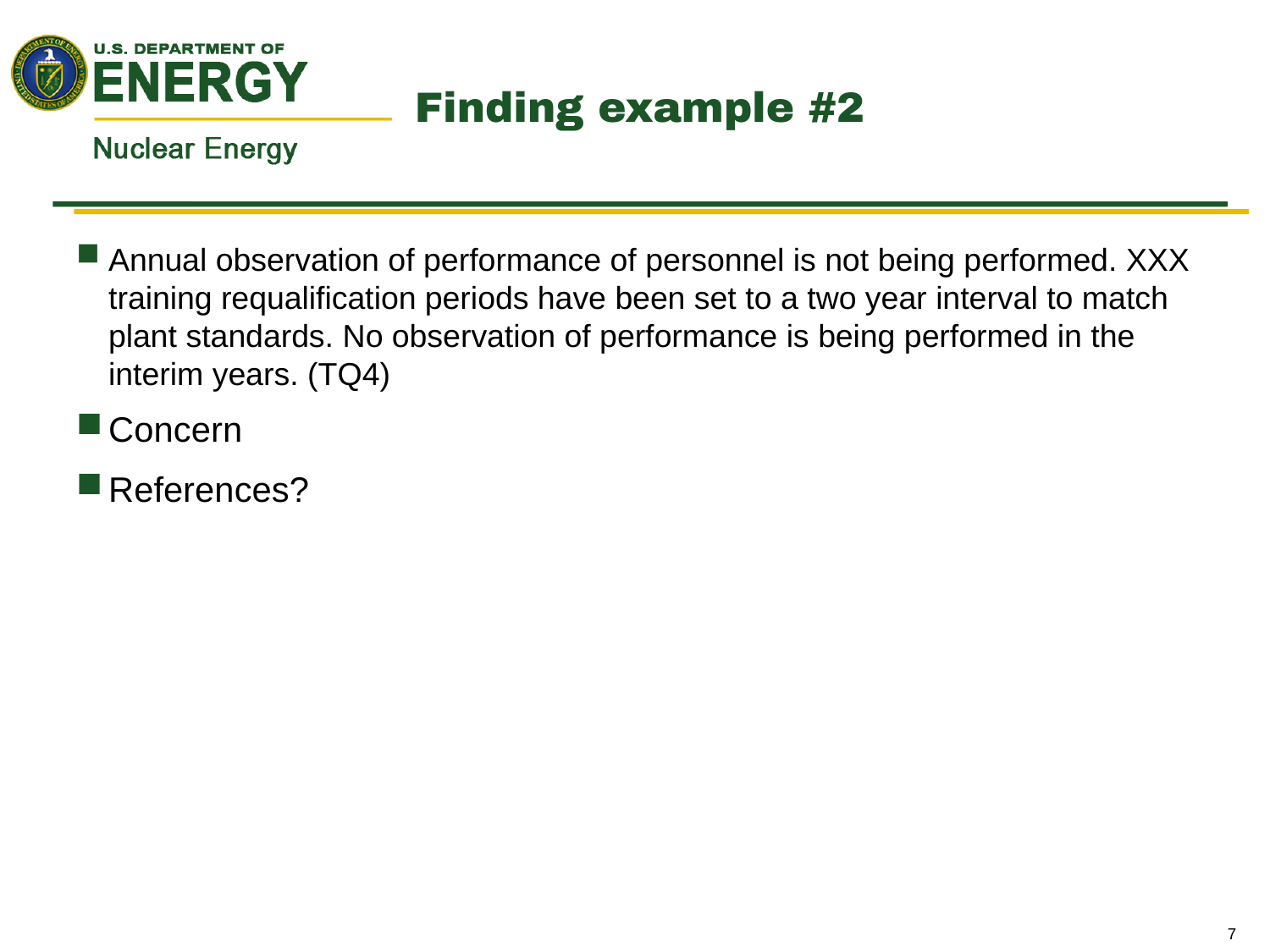

# Finding example #2
Annual observation of performance of personnel is not being performed. XXX training requalification periods have been set to a two year interval to match plant standards. No observation of performance is being performed in the interim years. (TQ4)
Concern
References?